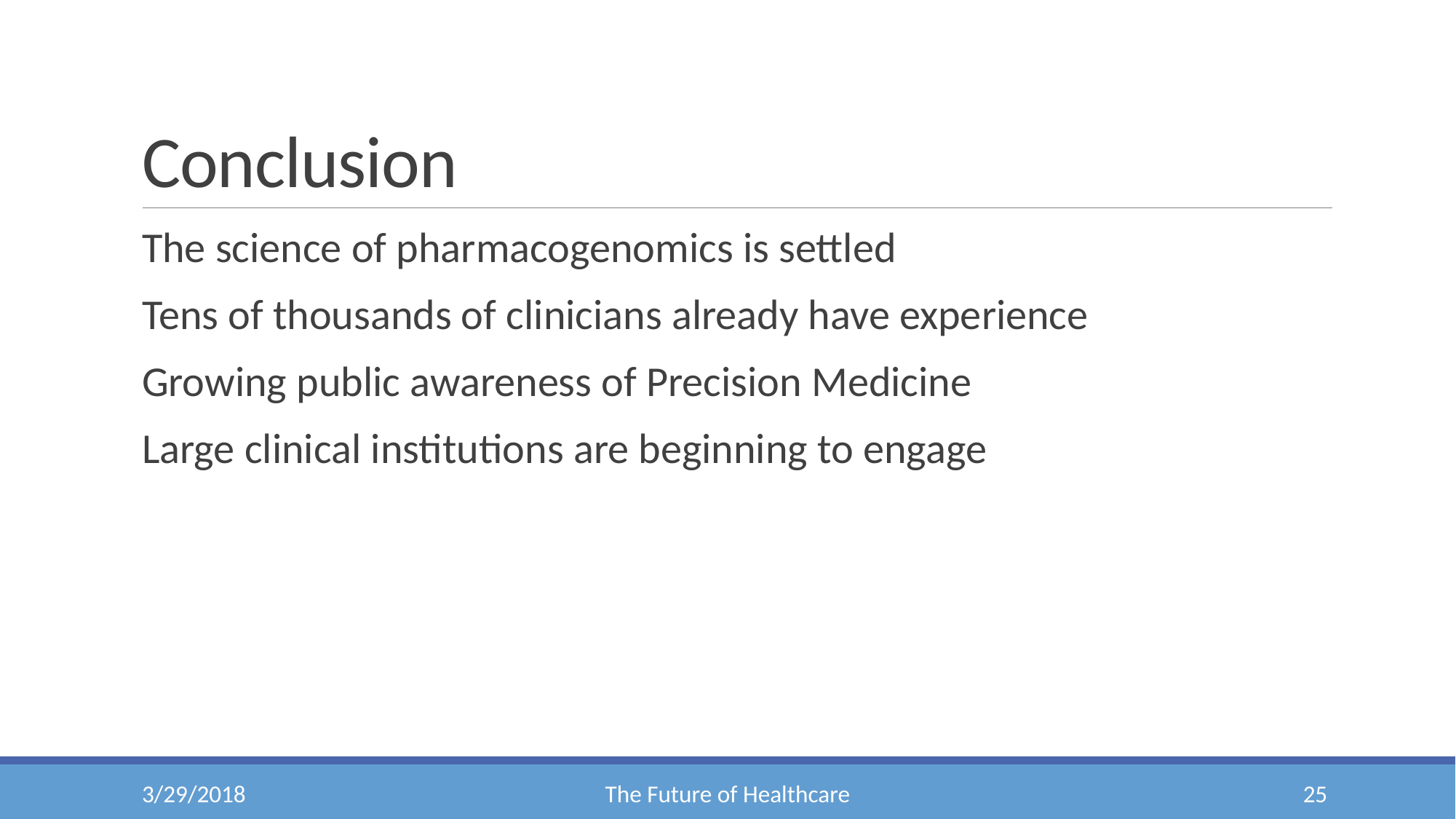

# Conclusion
The science of pharmacogenomics is settled
Tens of thousands of clinicians already have experience
Growing public awareness of Precision Medicine
Large clinical institutions are beginning to engage

3/29/2018
The Future of Healthcare
25